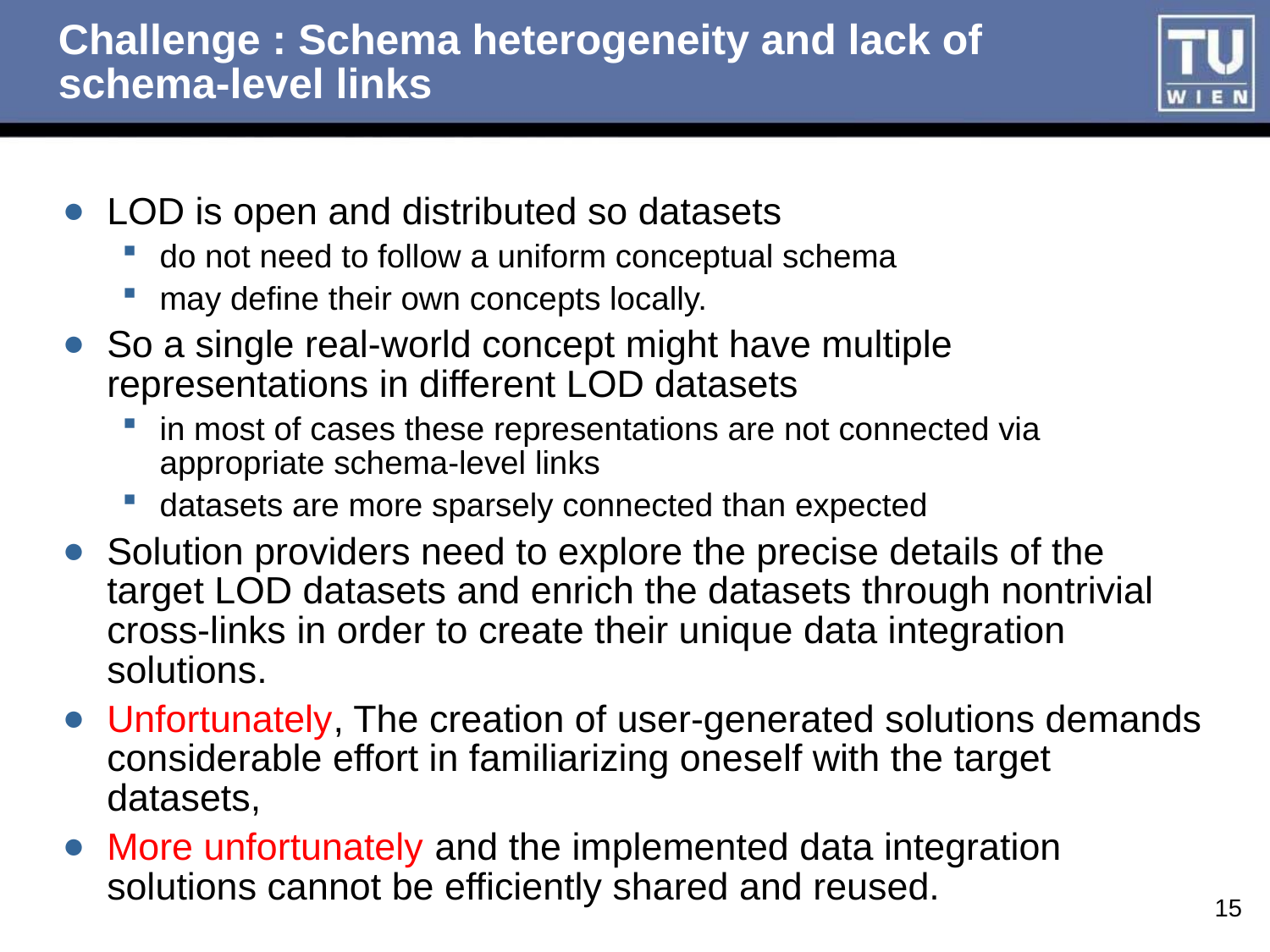

# Challenge : Schema heterogeneity and lack of schema-level links
LOD is open and distributed so datasets
do not need to follow a uniform conceptual schema
may define their own concepts locally.
So a single real-world concept might have multiple representations in different LOD datasets
in most of cases these representations are not connected via appropriate schema-level links
datasets are more sparsely connected than expected
Solution providers need to explore the precise details of the target LOD datasets and enrich the datasets through nontrivial cross-links in order to create their unique data integration solutions.
Unfortunately, The creation of user-generated solutions demands considerable effort in familiarizing oneself with the target datasets,
More unfortunately and the implemented data integration solutions cannot be efficiently shared and reused.
15